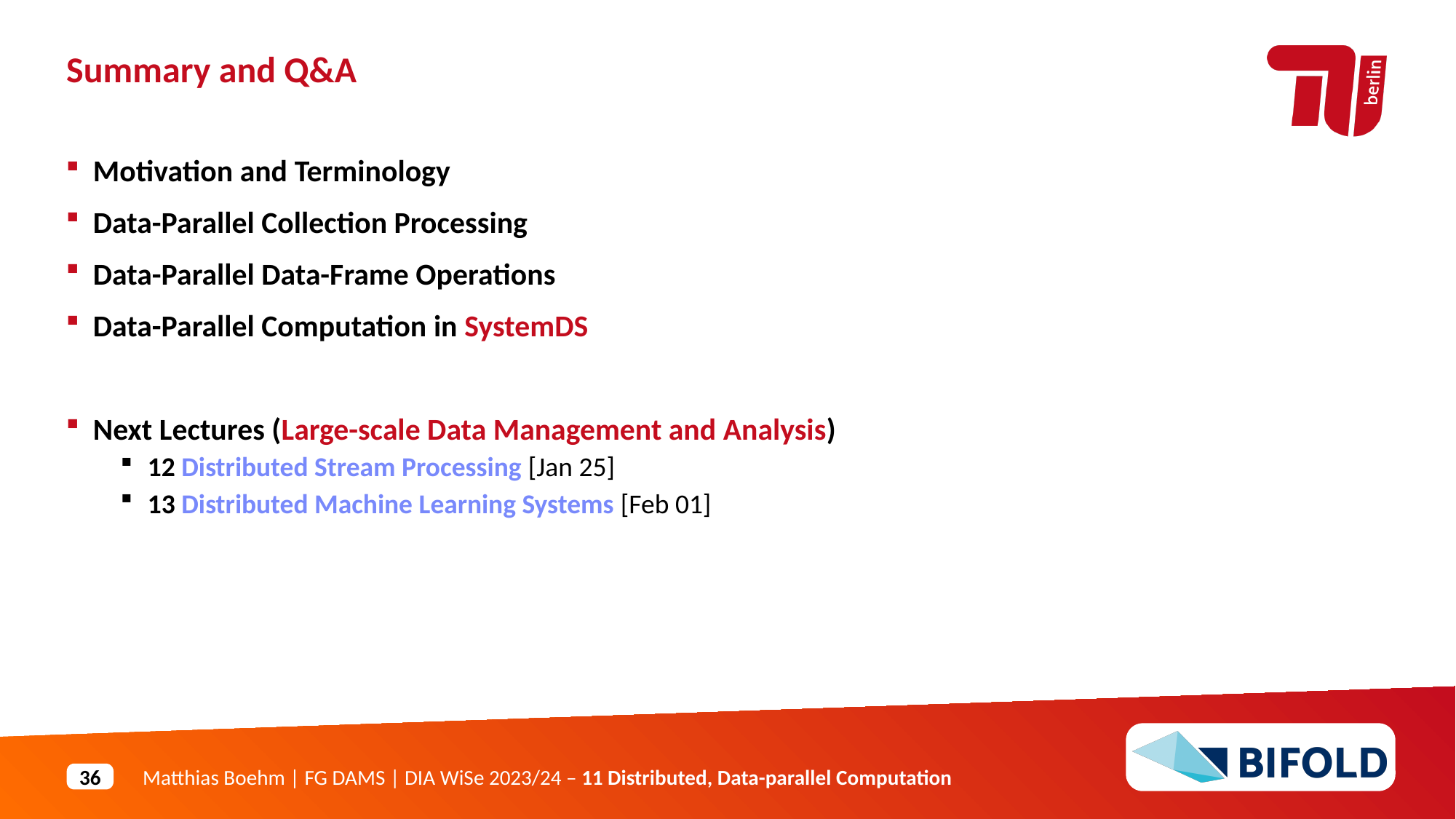

Summary and Q&A
Motivation and Terminology
Data-Parallel Collection Processing
Data-Parallel Data-Frame Operations
Data-Parallel Computation in SystemDS

Next Lectures (Large-scale Data Management and Analysis)
12 Distributed Stream Processing [Jan 25]
13 Distributed Machine Learning Systems [Feb 01]